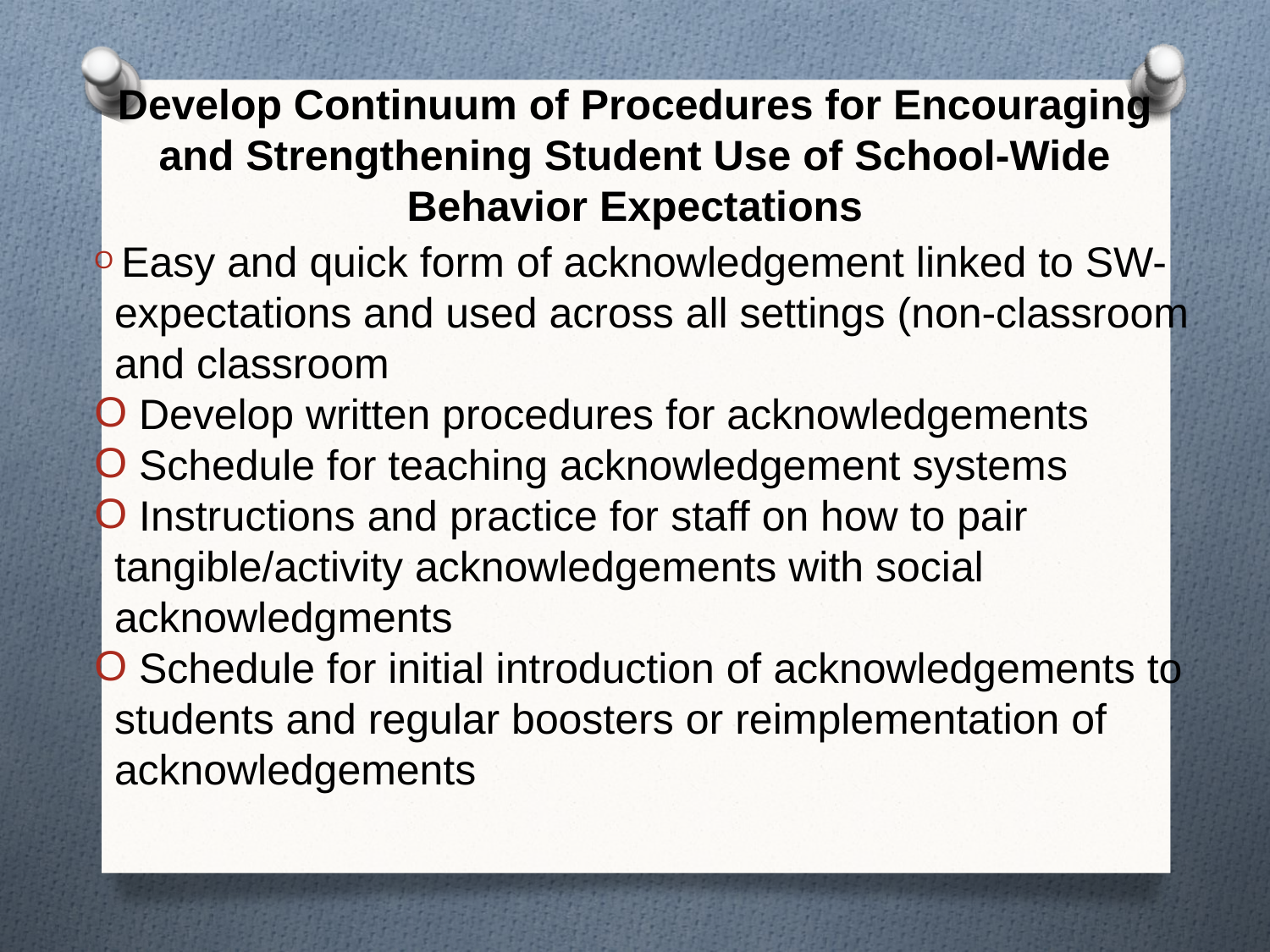

# Develop Continuum of Procedures for Encouraging and Strengthening Student Use of School-Wide Behavior Expectations
 Easy and quick form of acknowledgement linked to SW-expectations and used across all settings (non-classroom and classroom
 Develop written procedures for acknowledgements
 Schedule for teaching acknowledgement systems
 Instructions and practice for staff on how to pair tangible/activity acknowledgements with social acknowledgments
 Schedule for initial introduction of acknowledgements to students and regular boosters or reimplementation of acknowledgements